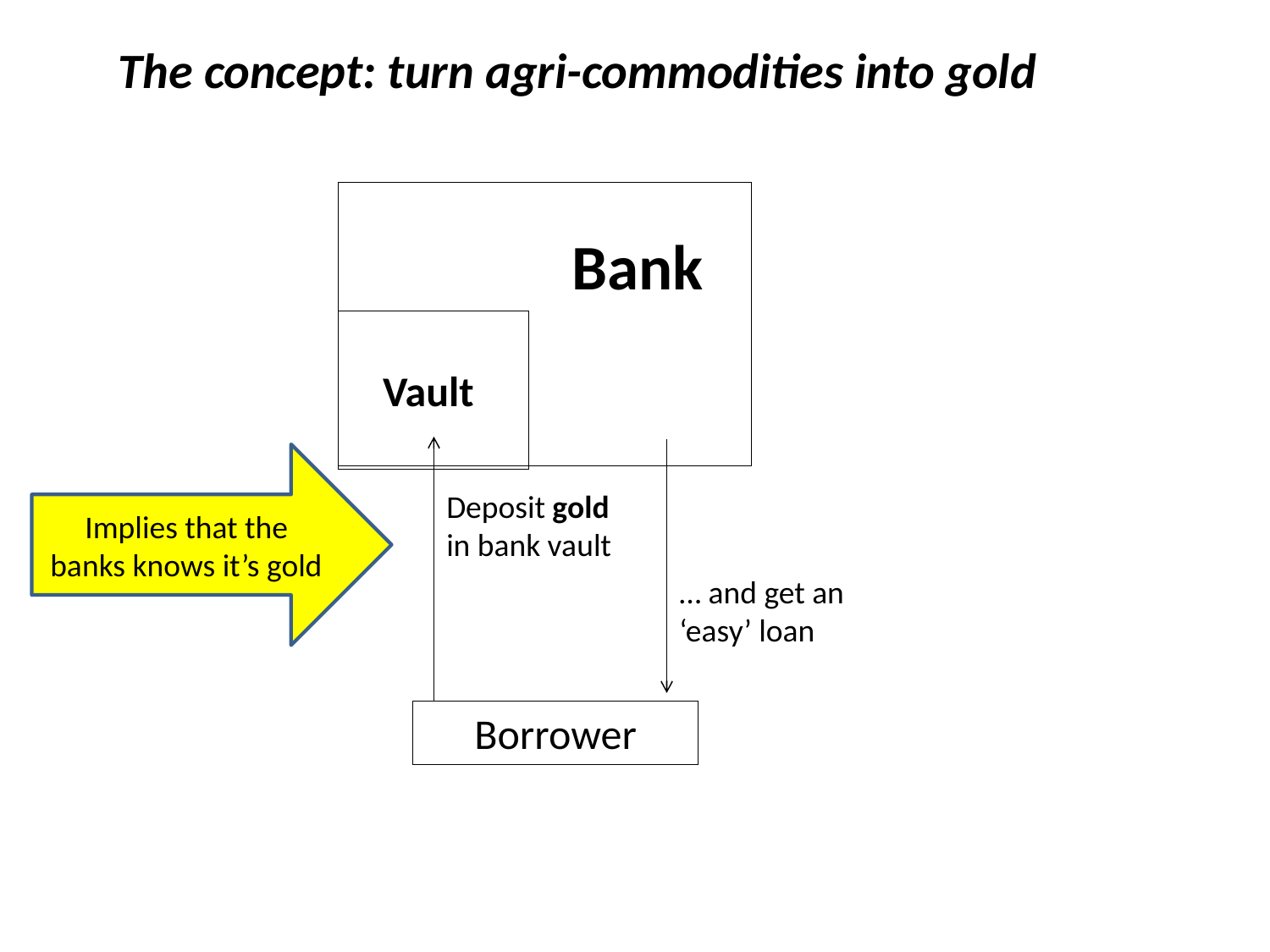

The concept: turn agri-commodities into gold

Bank

Vault
Implies that the banks knows it’s gold
Deposit gold in bank vault
… and get an ‘easy’ loan
Borrower